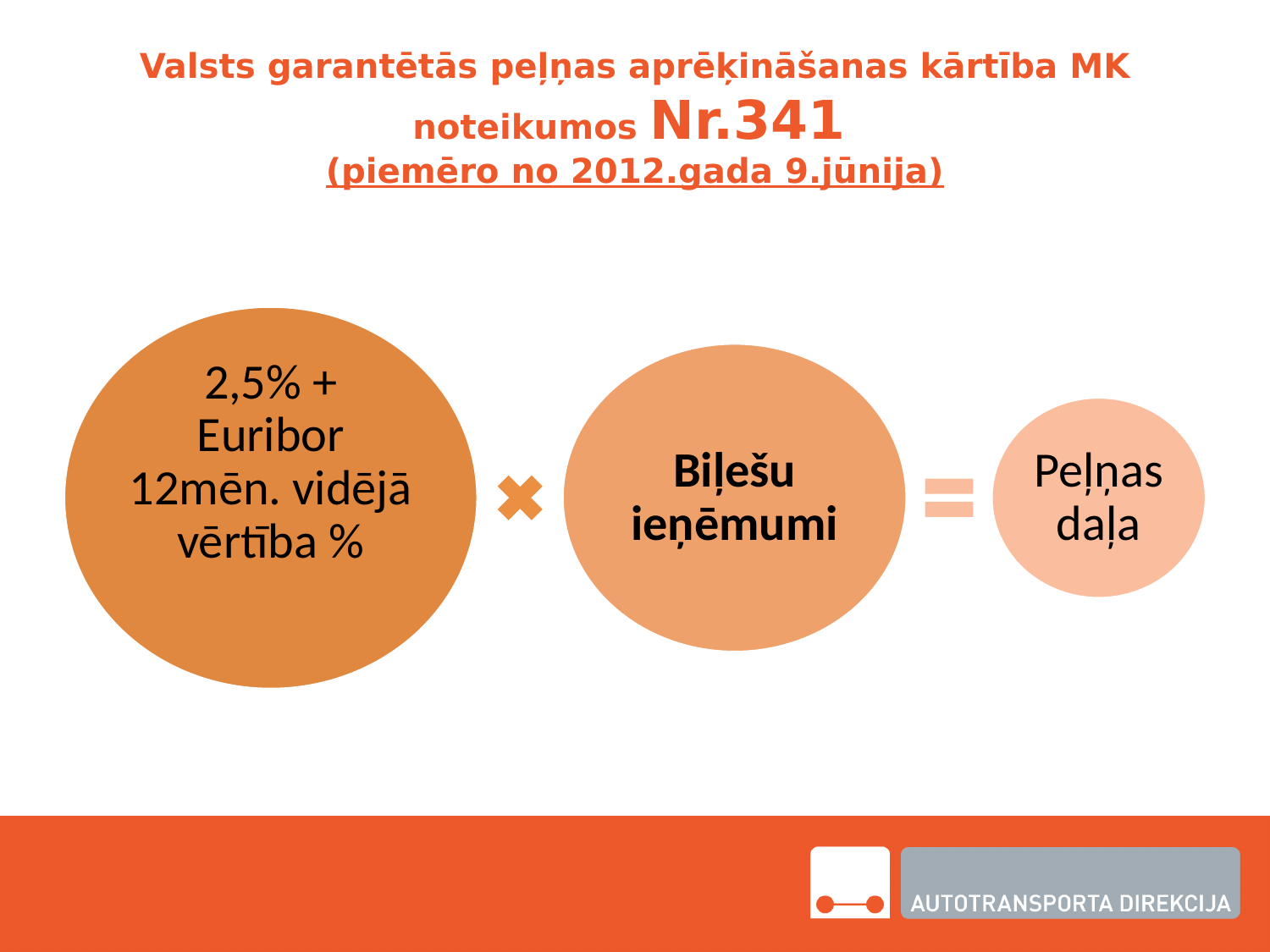

# Valsts garantētās peļņas aprēķināšanas kārtība MK noteikumos Nr.341 (piemēro no 2012.gada 9.jūnija)
2,5% + Euribor 12mēn. vidējā vērtība %

Biļešu ieņēmumi

Peļņas daļa